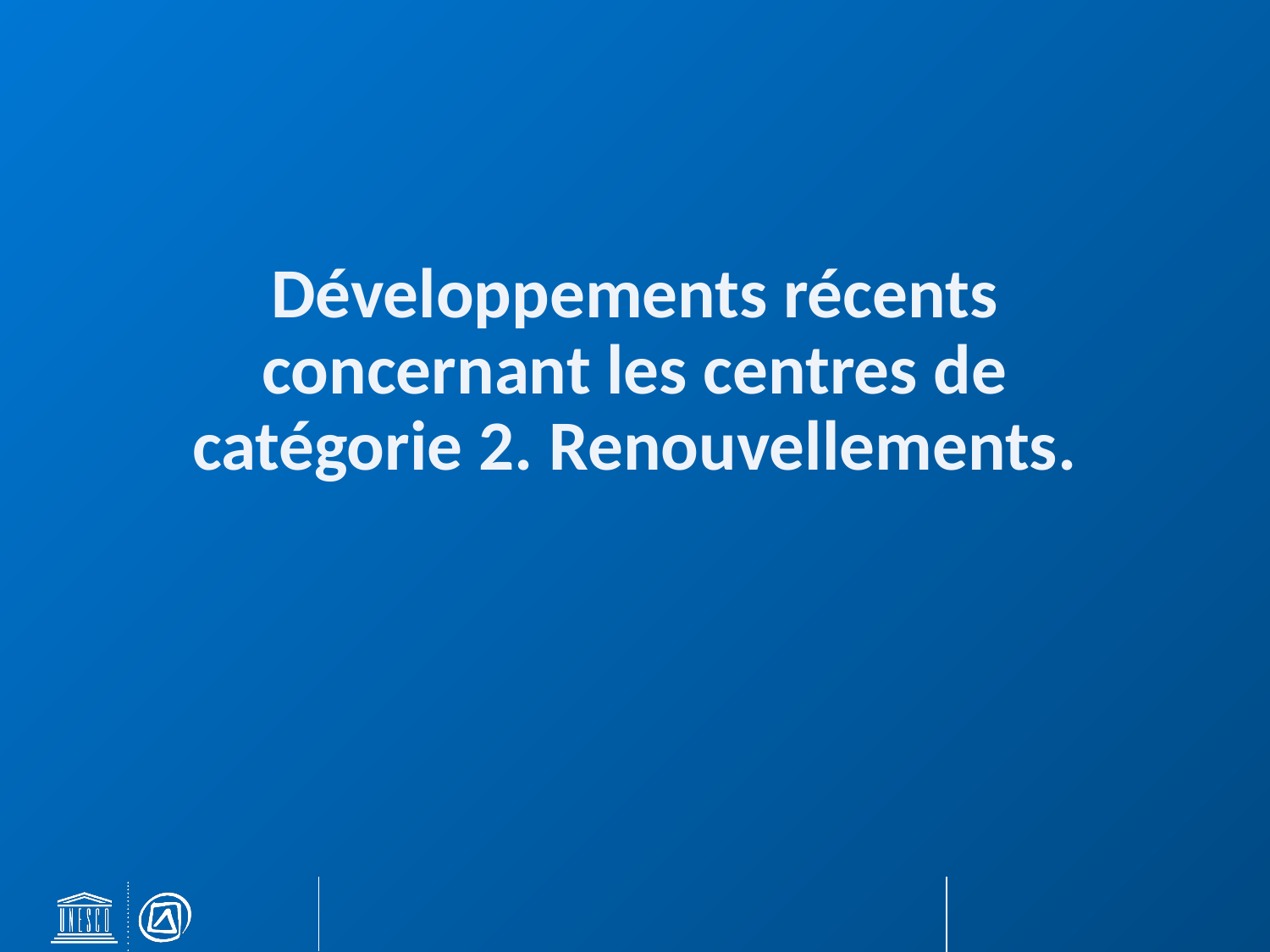

Développements récents concernant les centres de catégorie 2. Renouvellements.